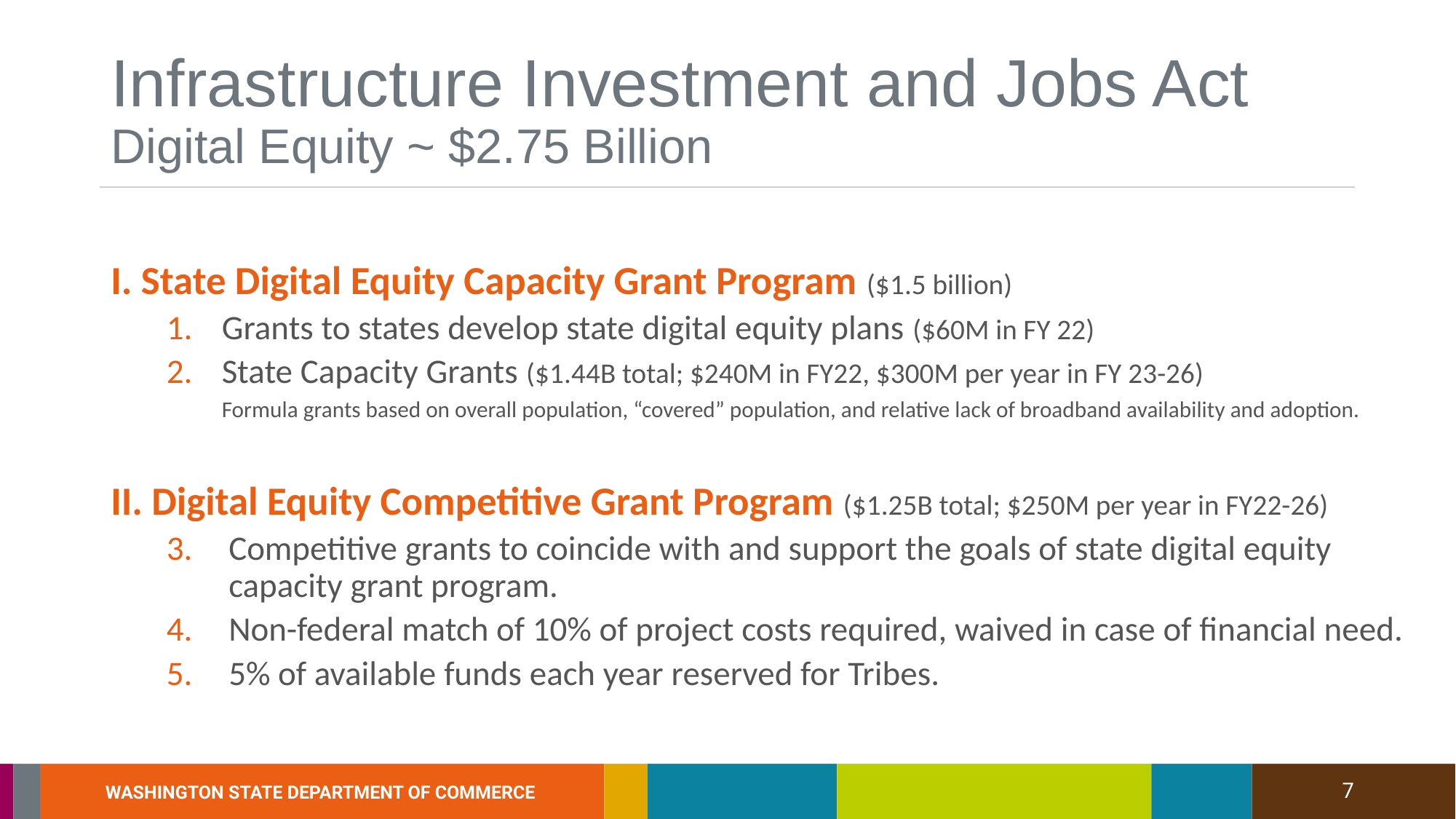

# Infrastructure Investment and Jobs Act Digital Equity ~ $2.75 Billion

I. State Digital Equity Capacity Grant Program ($1.5 billion)
Grants to states develop state digital equity plans ($60M in FY 22)
State Capacity Grants ($1.44B total; $240M in FY22, $300M per year in FY 23-26)
Formula grants based on overall population, “covered” population, and relative lack of broadband availability and adoption.

II. Digital Equity Competitive Grant Program ($1.25B total; $250M per year in FY22-26)
Competitive grants to coincide with and support the goals of state digital equity capacity grant program.
Non-federal match of 10% of project costs required, waived in case of financial need.
5% of available funds each year reserved for Tribes.